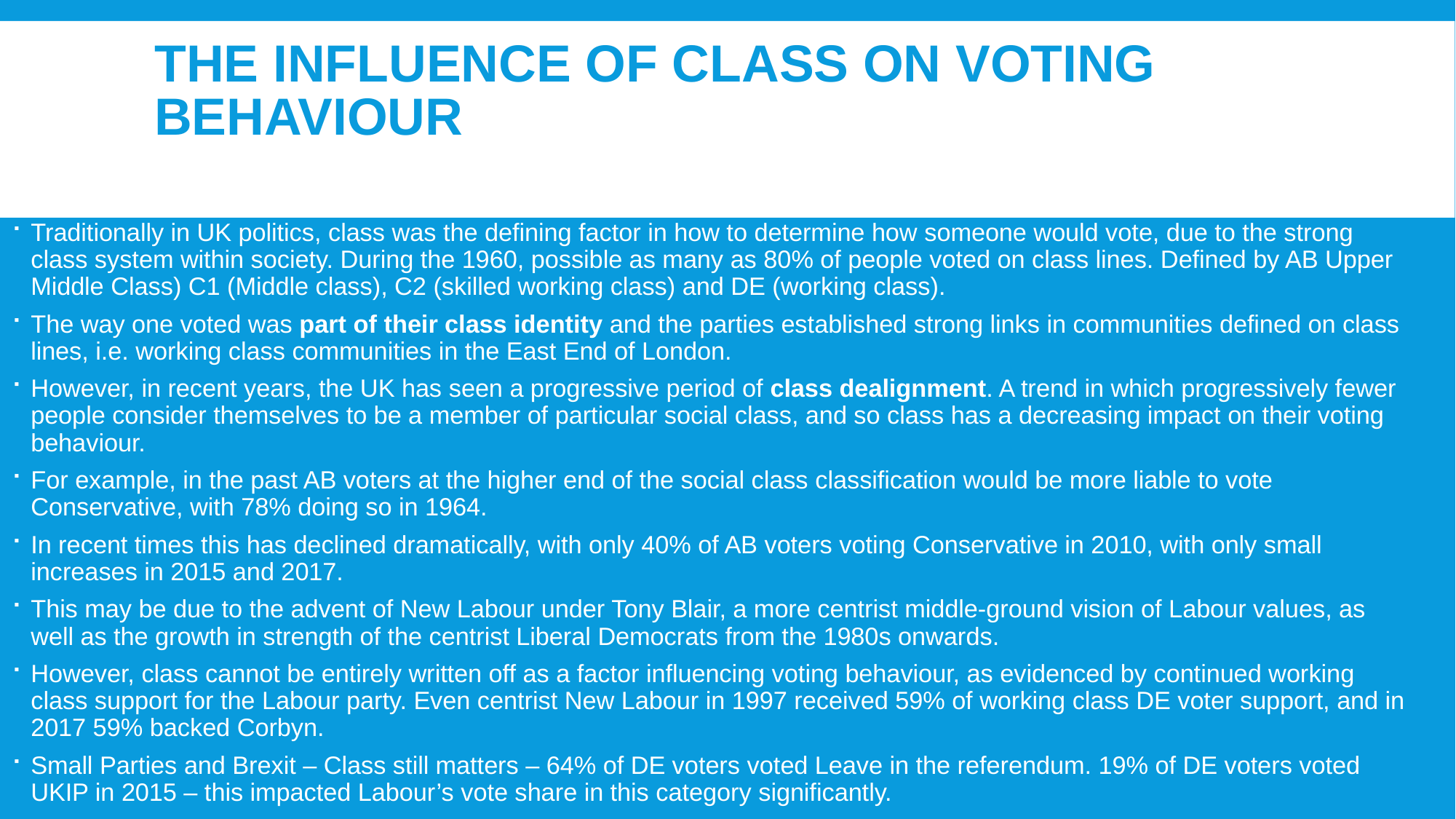

# The influence of Class on Voting Behaviour
Traditionally in UK politics, class was the defining factor in how to determine how someone would vote, due to the strong class system within society. During the 1960, possible as many as 80% of people voted on class lines. Defined by AB Upper Middle Class) C1 (Middle class), C2 (skilled working class) and DE (working class).
The way one voted was part of their class identity and the parties established strong links in communities defined on class lines, i.e. working class communities in the East End of London.
However, in recent years, the UK has seen a progressive period of class dealignment. A trend in which progressively fewer people consider themselves to be a member of particular social class, and so class has a decreasing impact on their voting behaviour.
For example, in the past AB voters at the higher end of the social class classification would be more liable to vote Conservative, with 78% doing so in 1964.
In recent times this has declined dramatically, with only 40% of AB voters voting Conservative in 2010, with only small increases in 2015 and 2017.
This may be due to the advent of New Labour under Tony Blair, a more centrist middle-ground vision of Labour values, as well as the growth in strength of the centrist Liberal Democrats from the 1980s onwards.
However, class cannot be entirely written off as a factor influencing voting behaviour, as evidenced by continued working class support for the Labour party. Even centrist New Labour in 1997 received 59% of working class DE voter support, and in 2017 59% backed Corbyn.
Small Parties and Brexit – Class still matters – 64% of DE voters voted Leave in the referendum. 19% of DE voters voted UKIP in 2015 – this impacted Labour’s vote share in this category significantly.